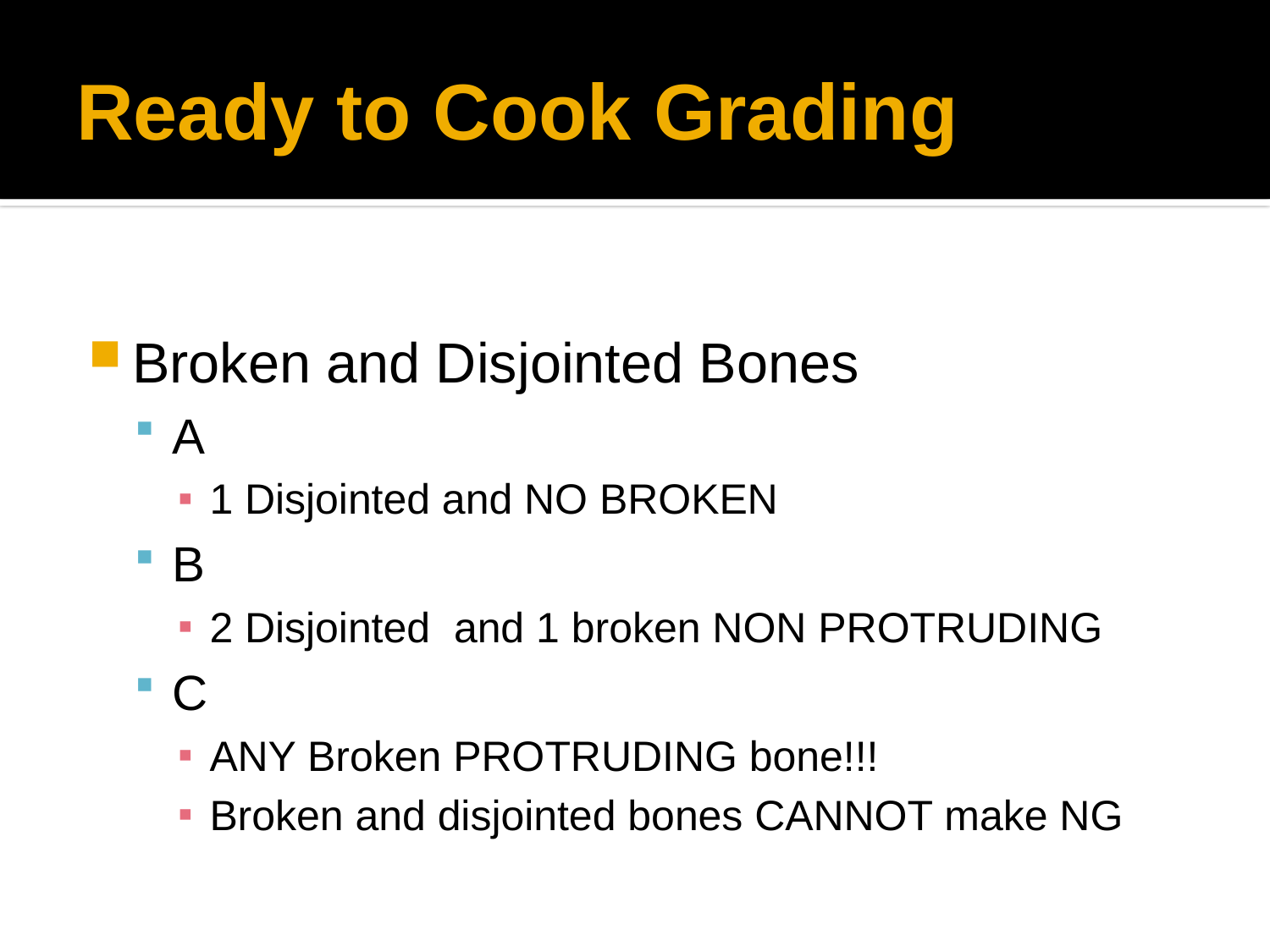

# Ready to Cook Grading

Broken and Disjointed Bones
A
1 Disjointed and NO BROKEN
B
2 Disjointed  and 1 broken NON PROTRUDING
C
ANY Broken PROTRUDING bone!!!
Broken and disjointed bones CANNOT make NG